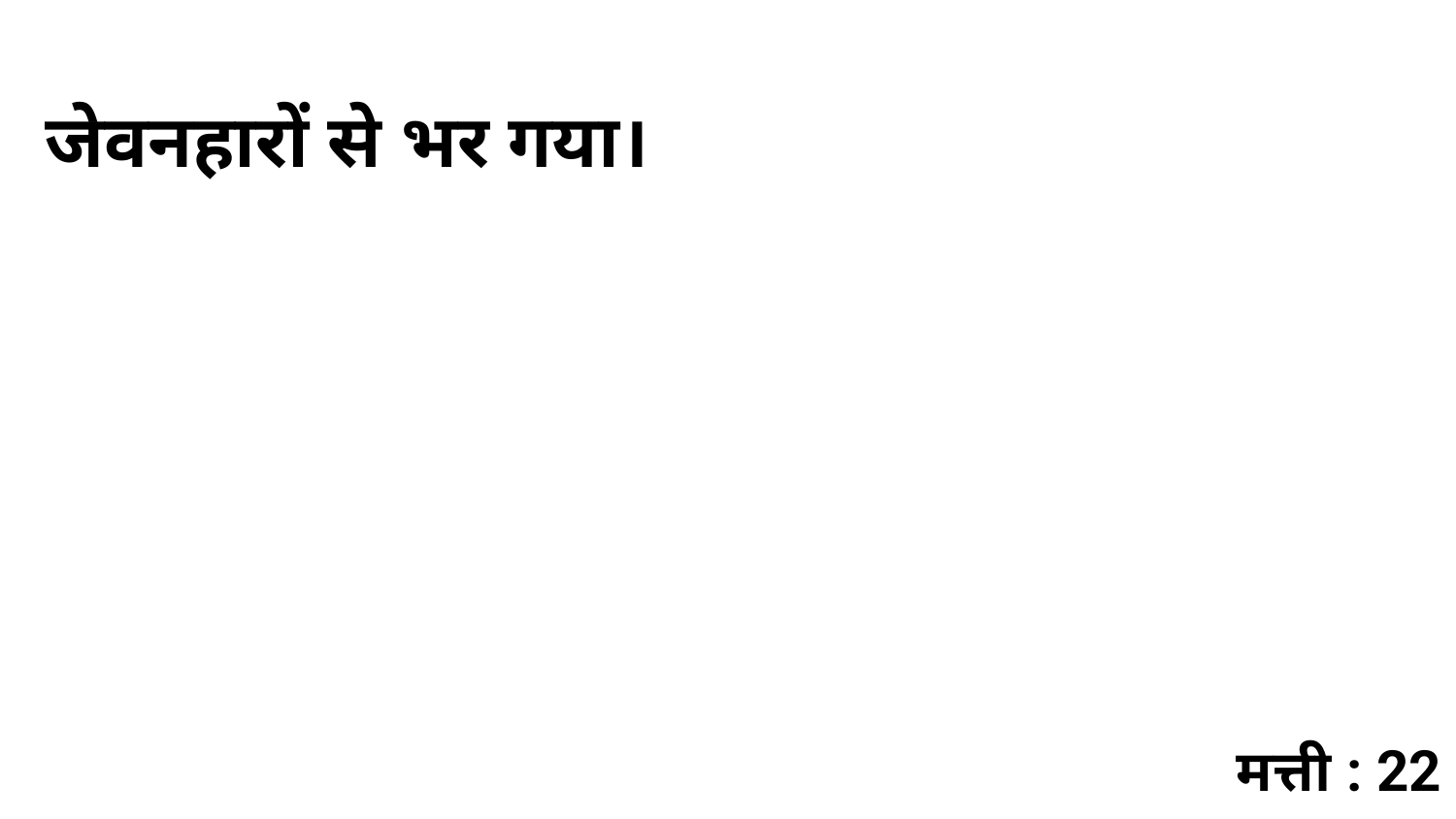

जेवनहारों से भर गया।
मत्ती : 22